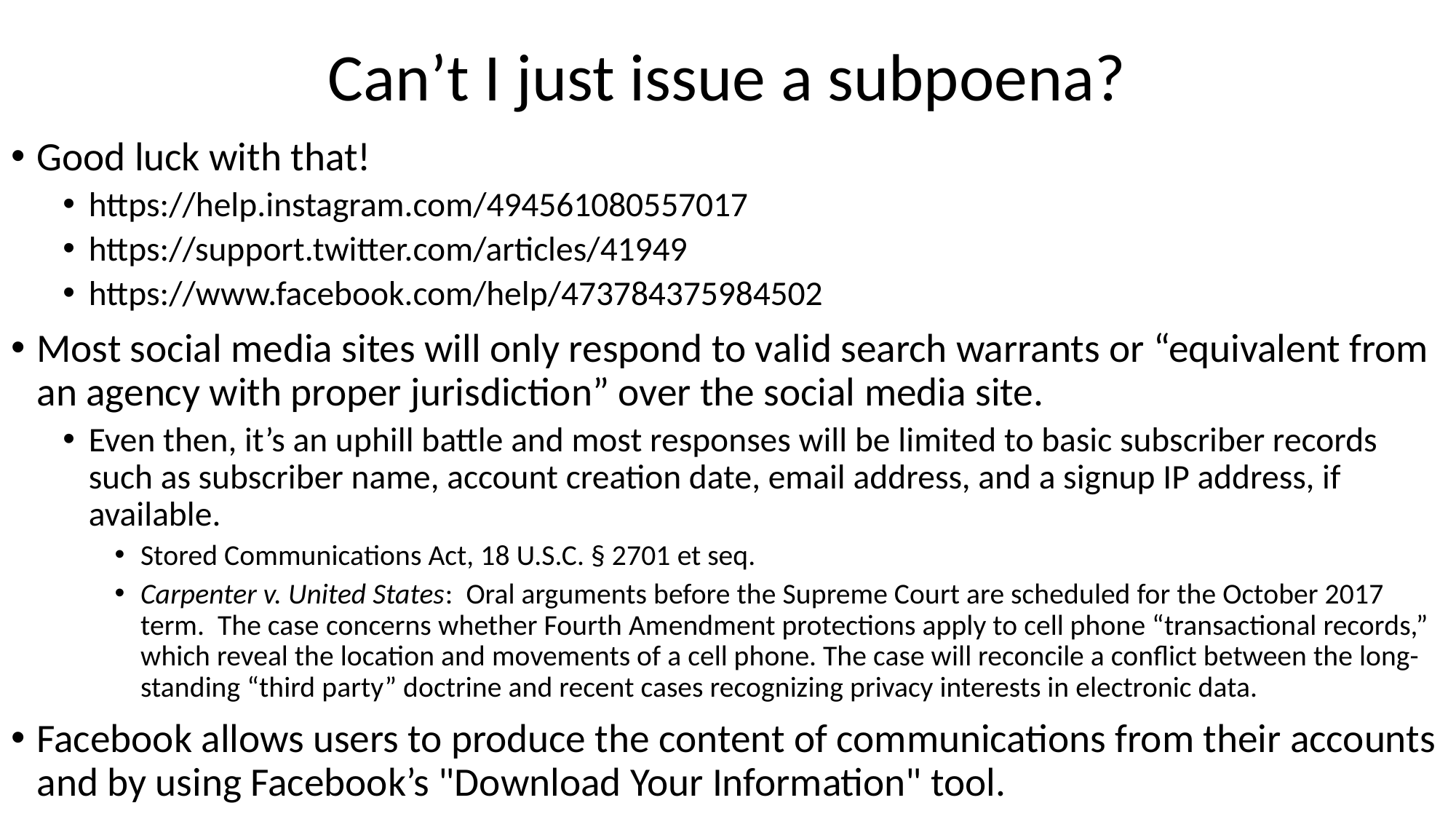

# Can’t I just issue a subpoena?
Good luck with that!
https://help.instagram.com/494561080557017
https://support.twitter.com/articles/41949
https://www.facebook.com/help/473784375984502
Most social media sites will only respond to valid search warrants or “equivalent from an agency with proper jurisdiction” over the social media site.
Even then, it’s an uphill battle and most responses will be limited to basic subscriber records such as subscriber name, account creation date, email address, and a signup IP address, if available.
Stored Communications Act, 18 U.S.C. § 2701 et seq.
Carpenter v. United States:  Oral arguments before the Supreme Court are scheduled for the October 2017 term.  The case concerns whether Fourth Amendment protections apply to cell phone “transactional records,” which reveal the location and movements of a cell phone. The case will reconcile a conflict between the long-standing “third party” doctrine and recent cases recognizing privacy interests in electronic data.
Facebook allows users to produce the content of communications from their accounts and by using Facebook’s "Download Your Information" tool.